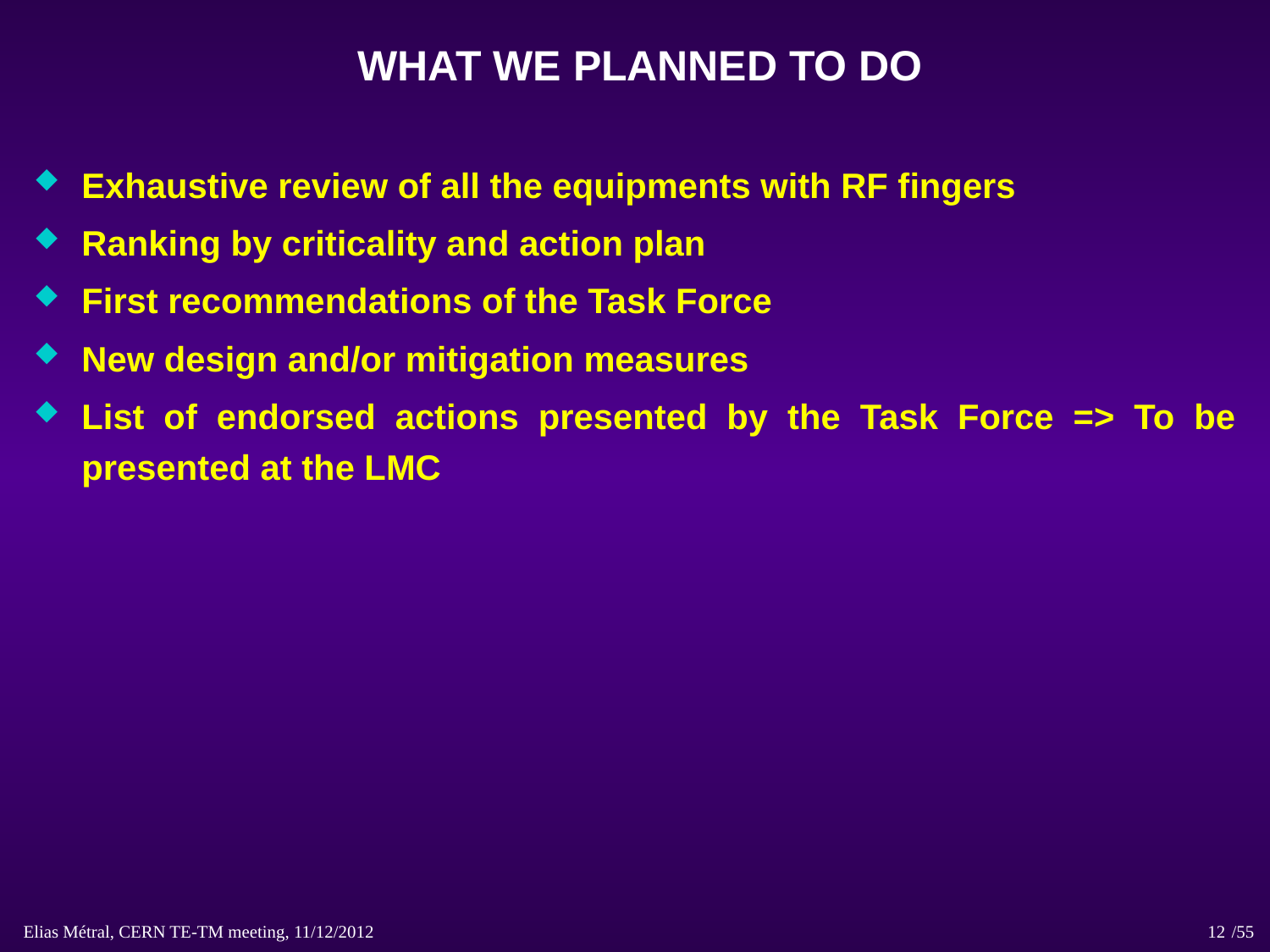

# WHAT WE PLANNED TO DO
Exhaustive review of all the equipments with RF fingers
Ranking by criticality and action plan
First recommendations of the Task Force
New design and/or mitigation measures
List of endorsed actions presented by the Task Force => To be presented at the LMC
Elias Métral, CERN TE-TM meeting, 11/12/2012                                                                                                                                                                                                 /55
12